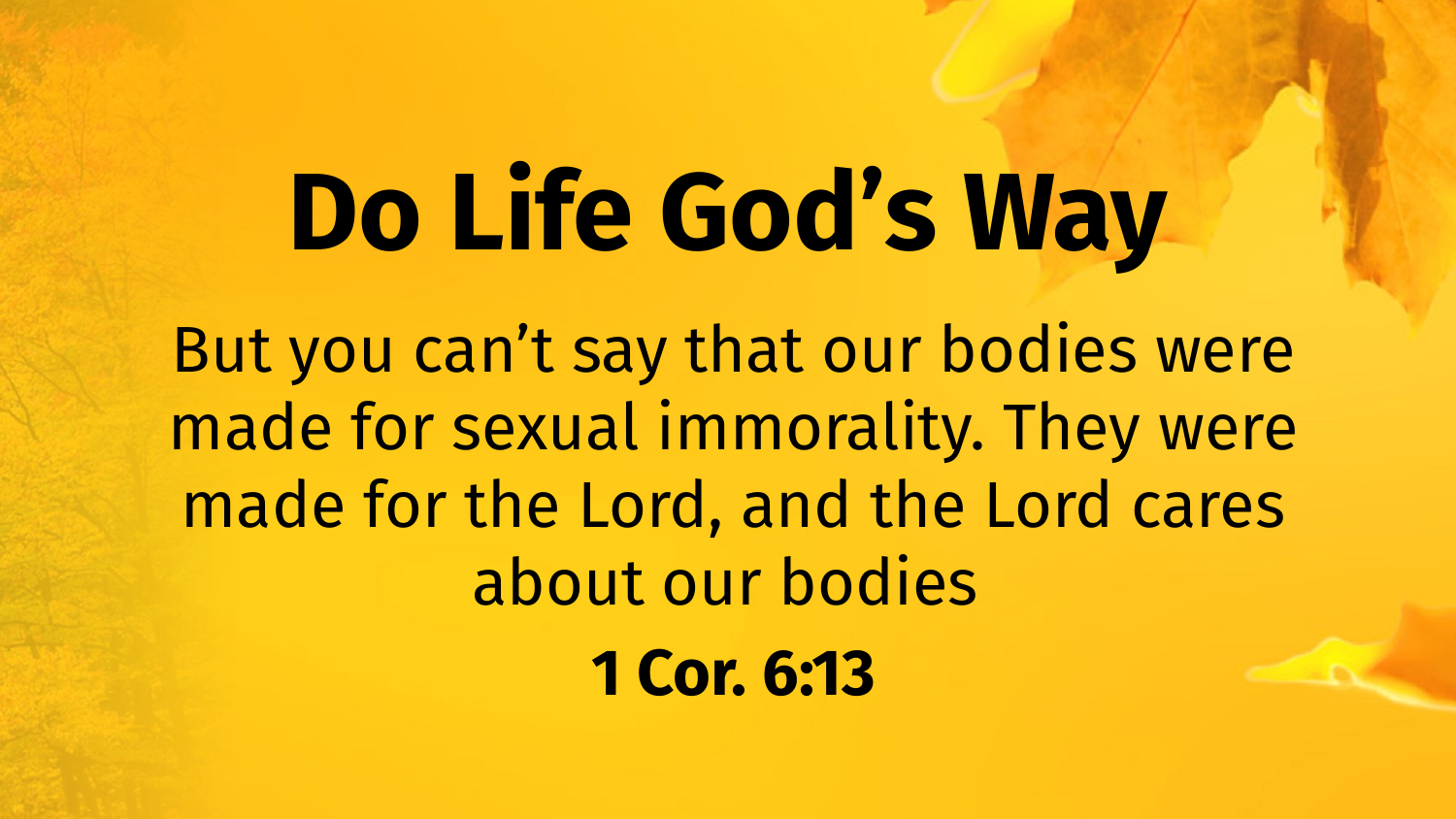

# Do Life God’s Way
But you can’t say that our bodies were made for sexual immorality. They were made for the Lord, and the Lord cares about our bodies
1 Cor. 6:13